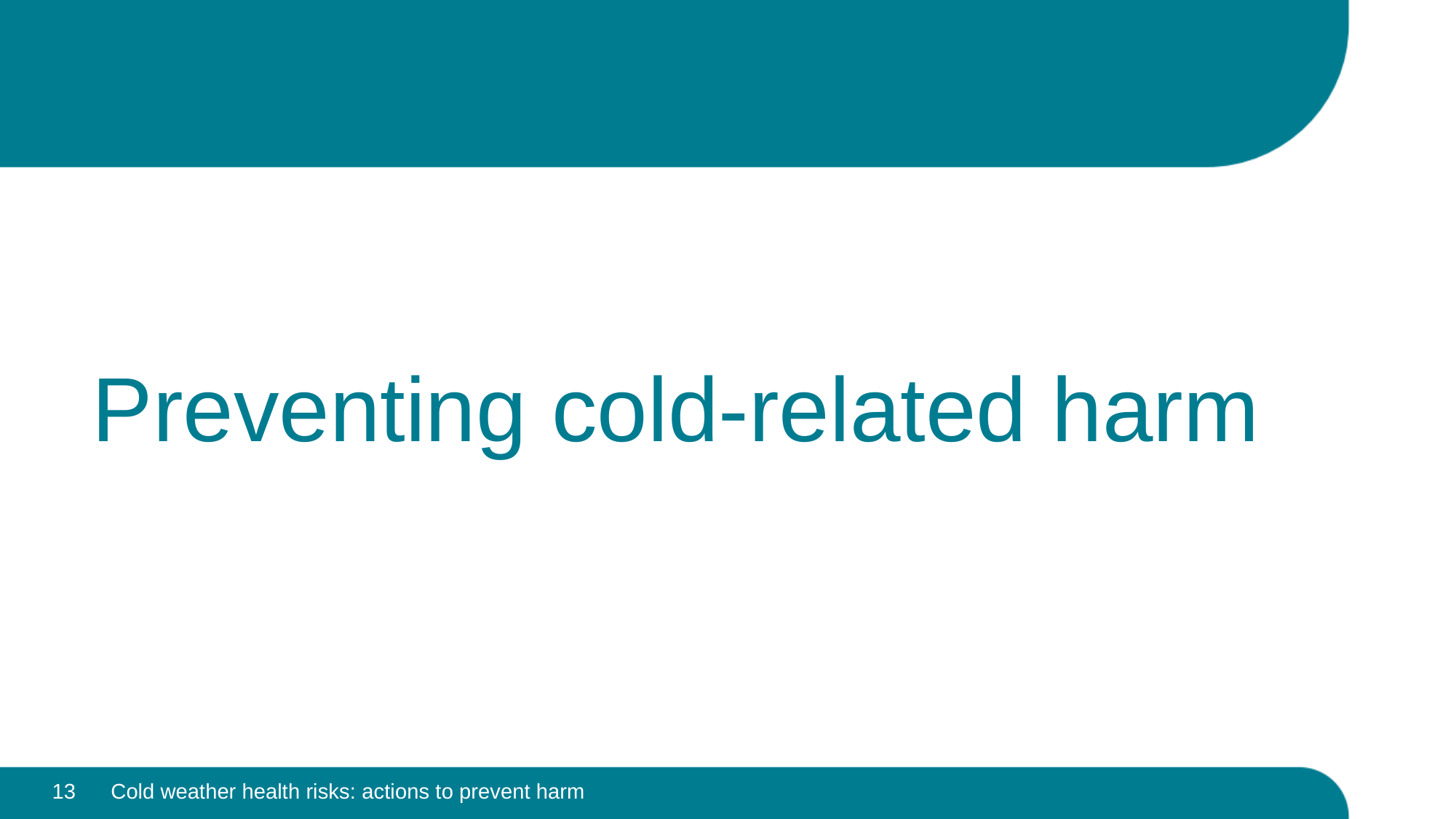

Preventing cold-related harm
13
Cold weather health risks: actions to prevent harm